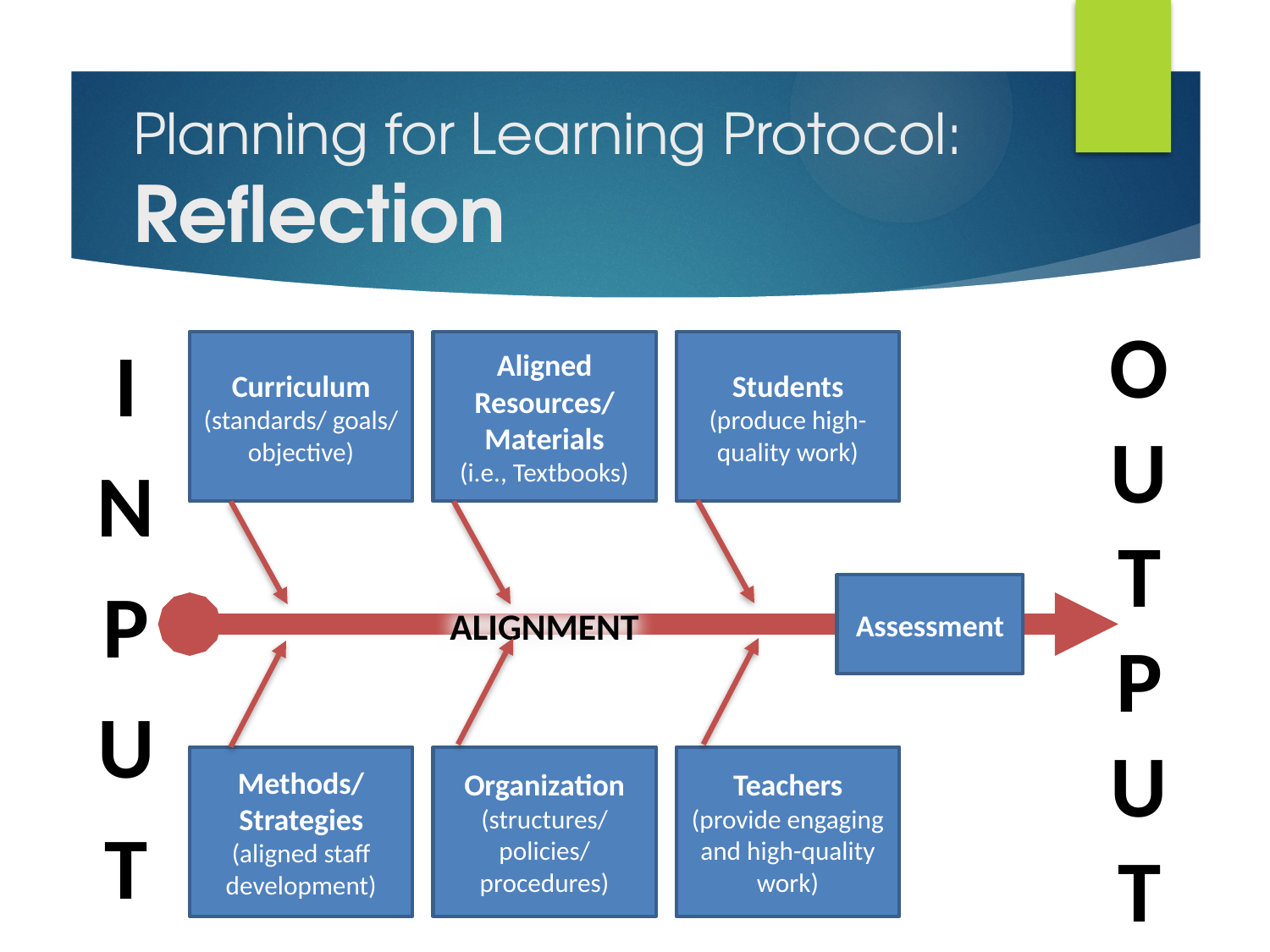

# Planning for Learning Protocol: Reflection

Curriculum (standards/ goals/ objective)
Aligned Resources/ Materials
(i.e., Textbooks)
Students (produce high-quality work)
Assessment
ALIGNMENT
Methods/ Strategies
(aligned staff development)
Organization (structures/ policies/ procedures)
Teachers (provide engaging and high-quality work)
O
U
T
P
U
T
I
N
P
U
T